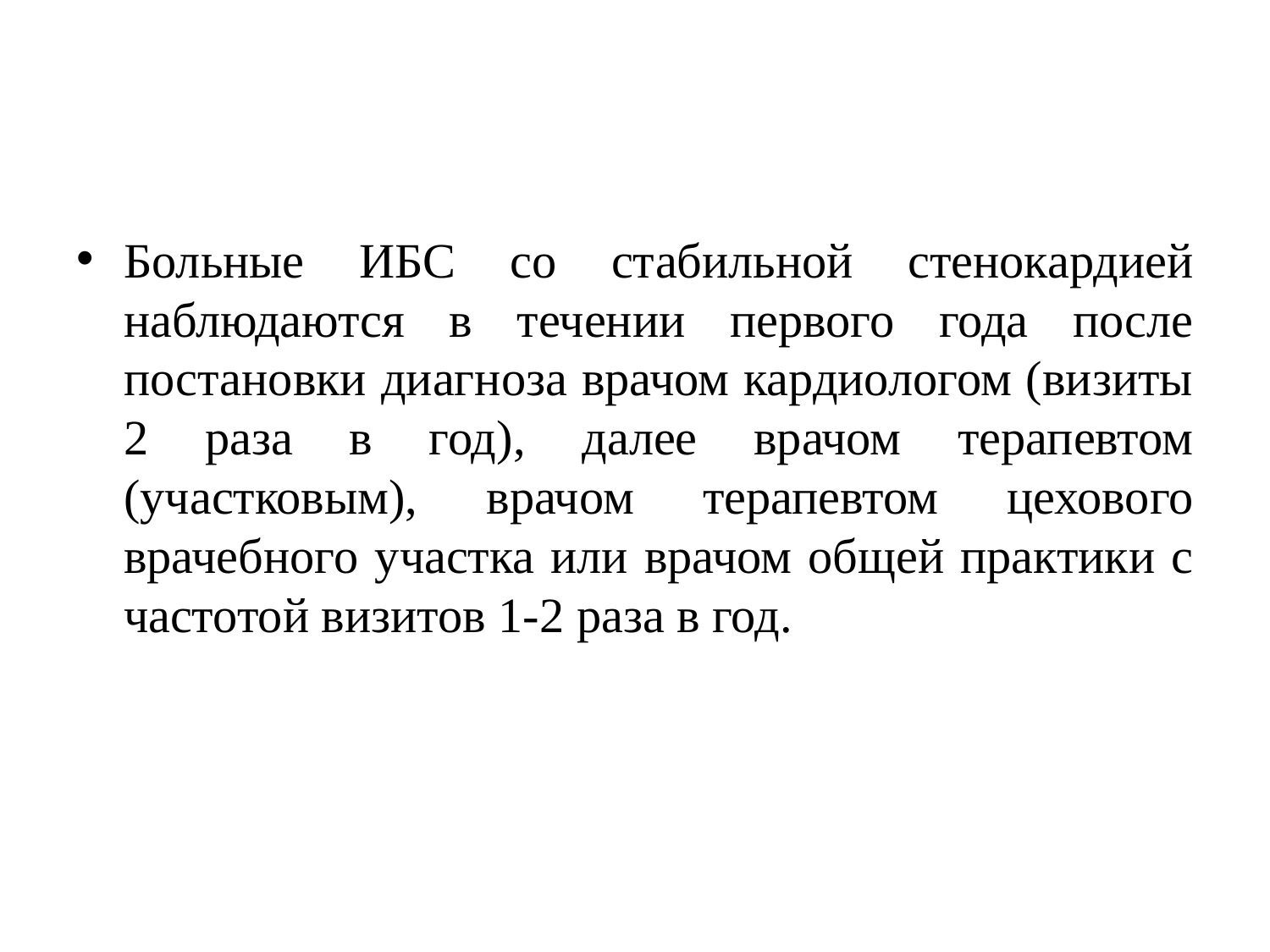

#
Больные ИБС со стабильной стенокардией наблюдаются в течении первого года после постановки диагноза врачом кардиологом (визиты 2 раза в год), далее врачом терапевтом (участковым), врачом терапевтом цехового врачебного участка или врачом общей практики с частотой визитов 1-2 раза в год.